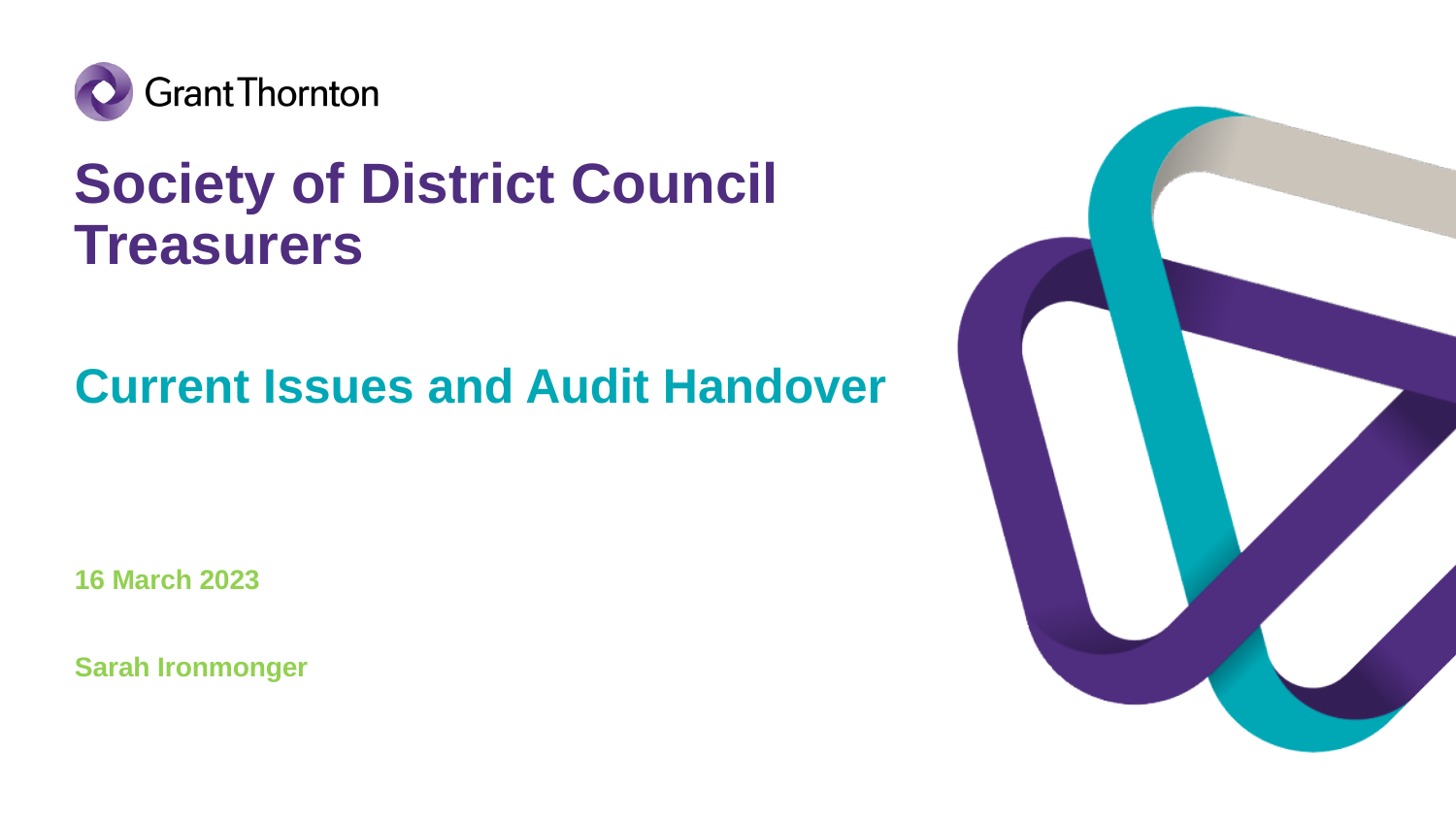

# Society of District Council Treasurers Current Issues and Audit Handover

16 March 2023

Sarah Ironmonger